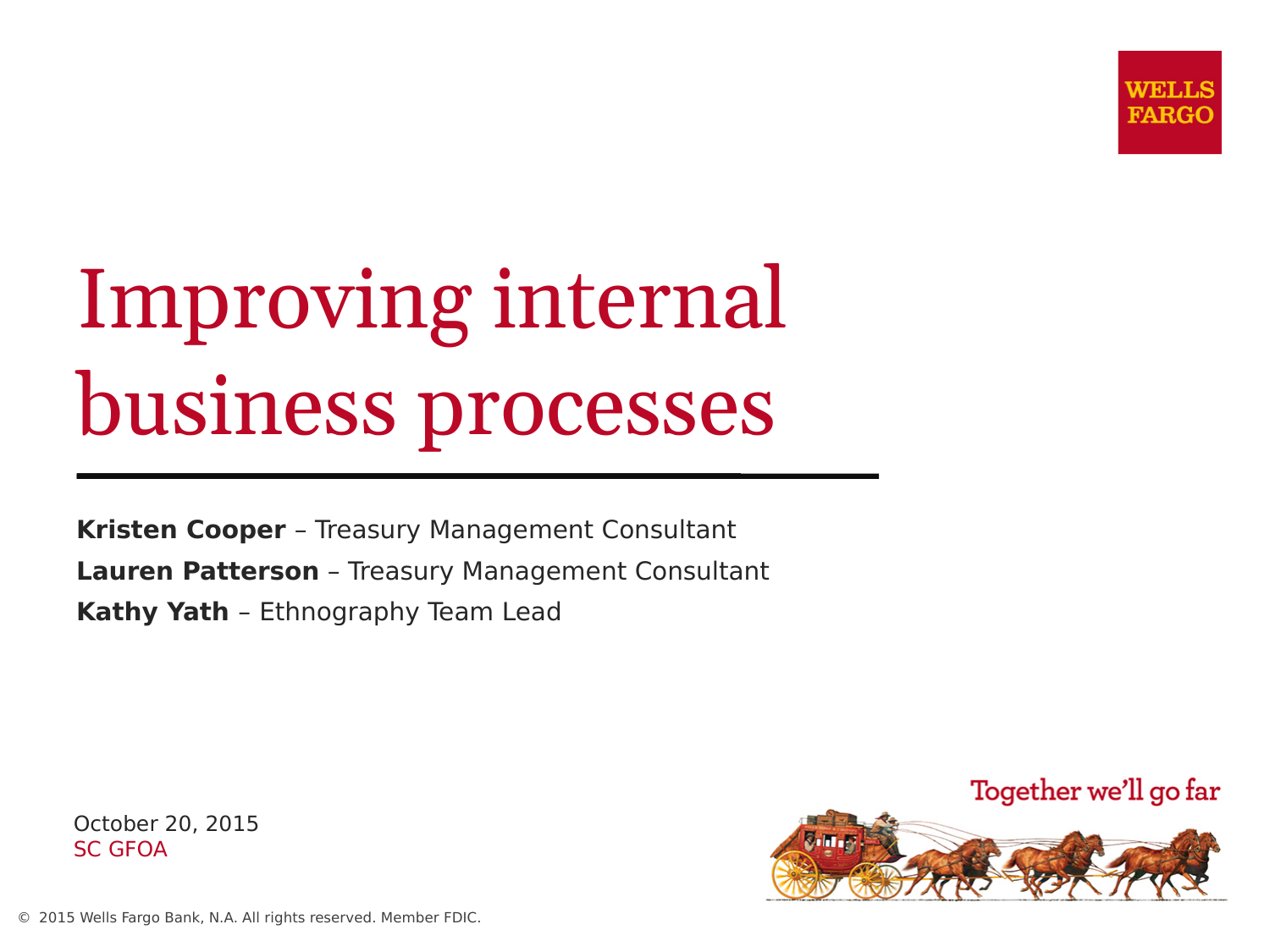

# Improving internal business processes
Kristen Cooper – Treasury Management Consultant
Lauren Patterson – Treasury Management Consultant
Kathy Yath – Ethnography Team Lead

October 20, 2015
SC GFOA